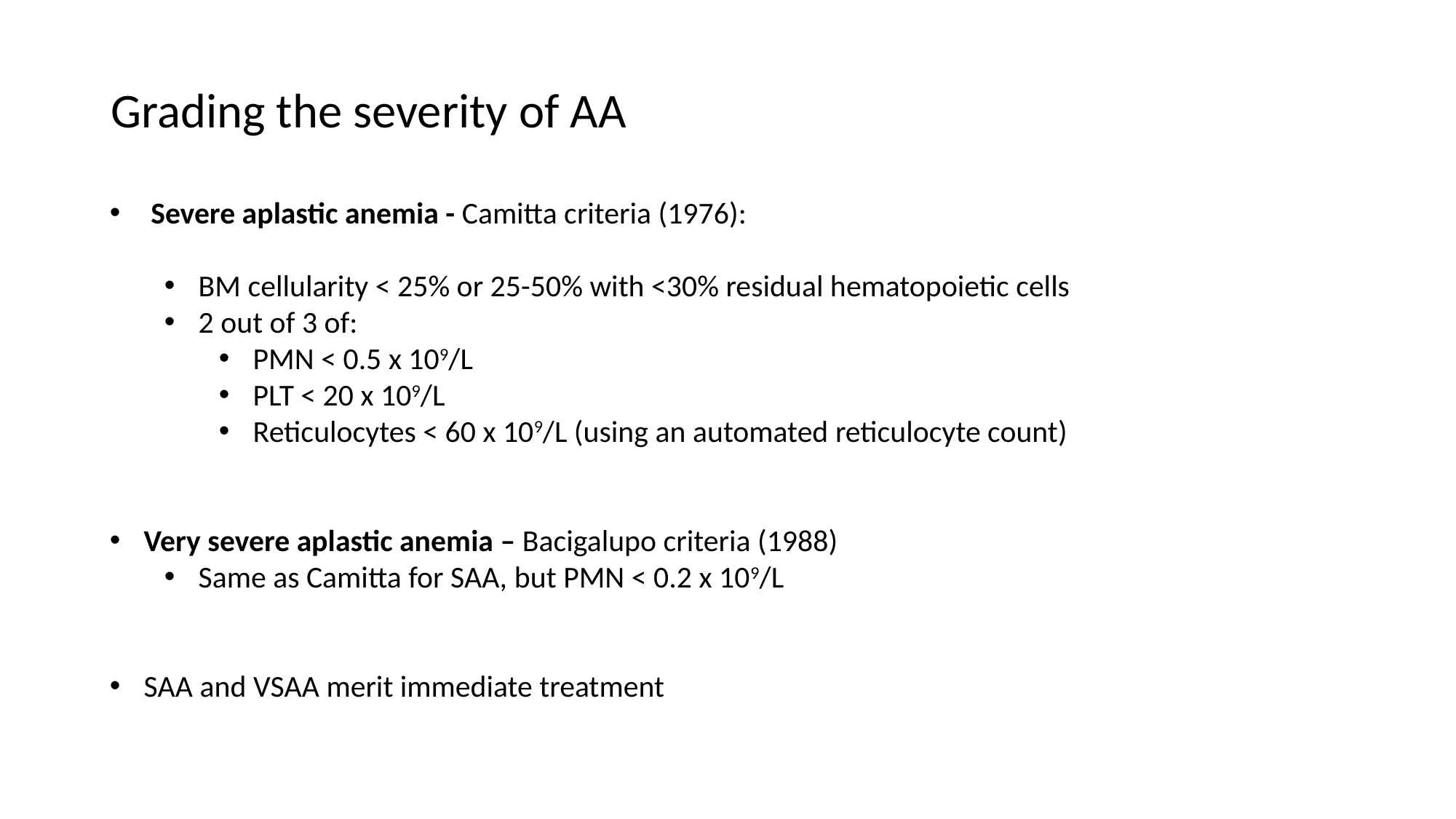

# Grading the severity of AA
 Severe aplastic anemia - Camitta criteria (1976):

BM cellularity < 25% or 25-50% with <30% residual hematopoietic cells
2 out of 3 of:
PMN < 0.5 x 109/L
PLT < 20 x 109/L
Reticulocytes < 60 x 109/L (using an automated reticulocyte count)

Very severe aplastic anemia – Bacigalupo criteria (1988)
Same as Camitta for SAA, but PMN < 0.2 x 109/L

SAA and VSAA merit immediate treatment